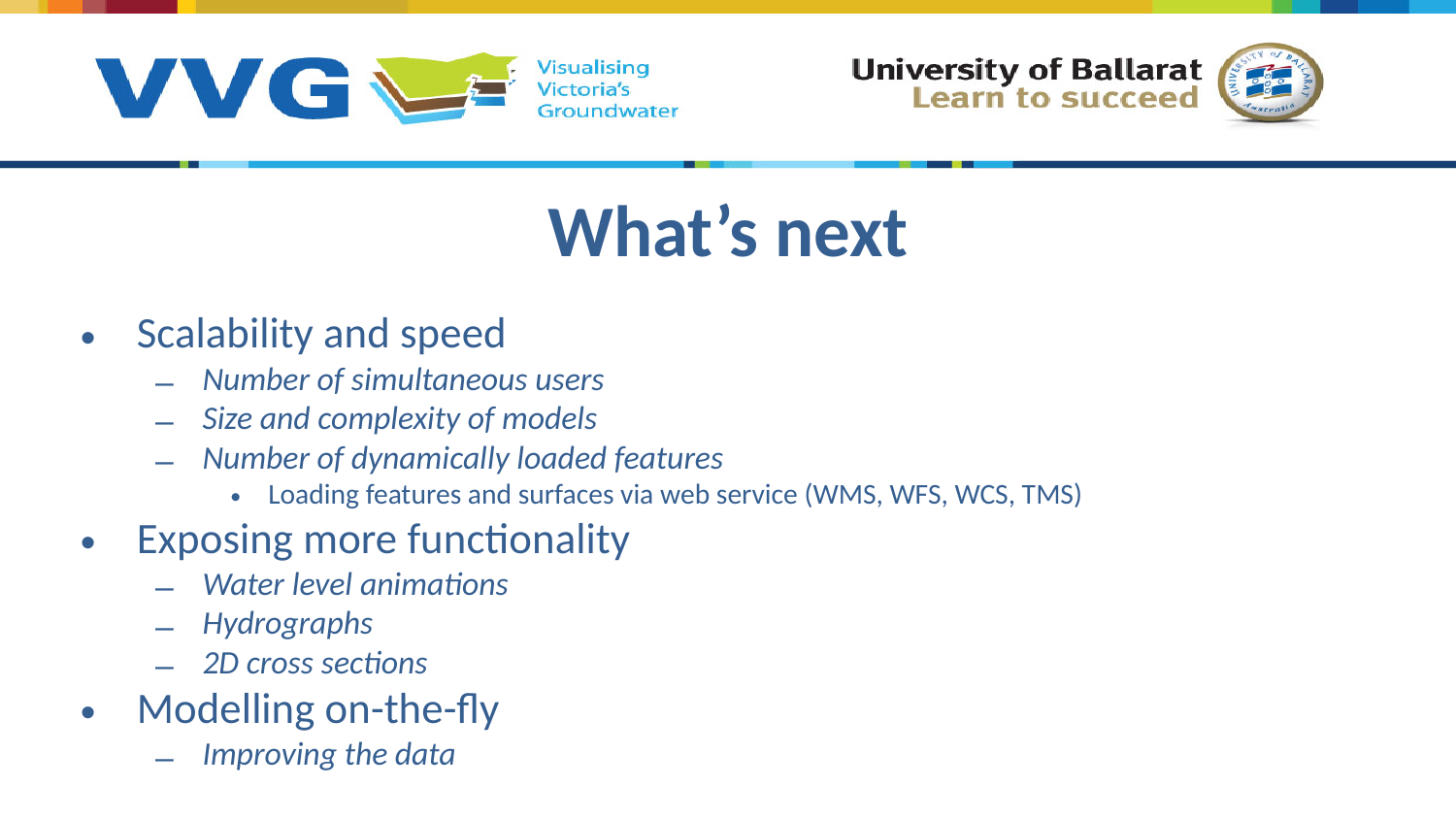

# What’s next
Scalability and speed
Number of simultaneous users
Size and complexity of models
Number of dynamically loaded features
Loading features and surfaces via web service (WMS, WFS, WCS, TMS)
Exposing more functionality
Water level animations
Hydrographs
2D cross sections
Modelling on-the-fly
Improving the data